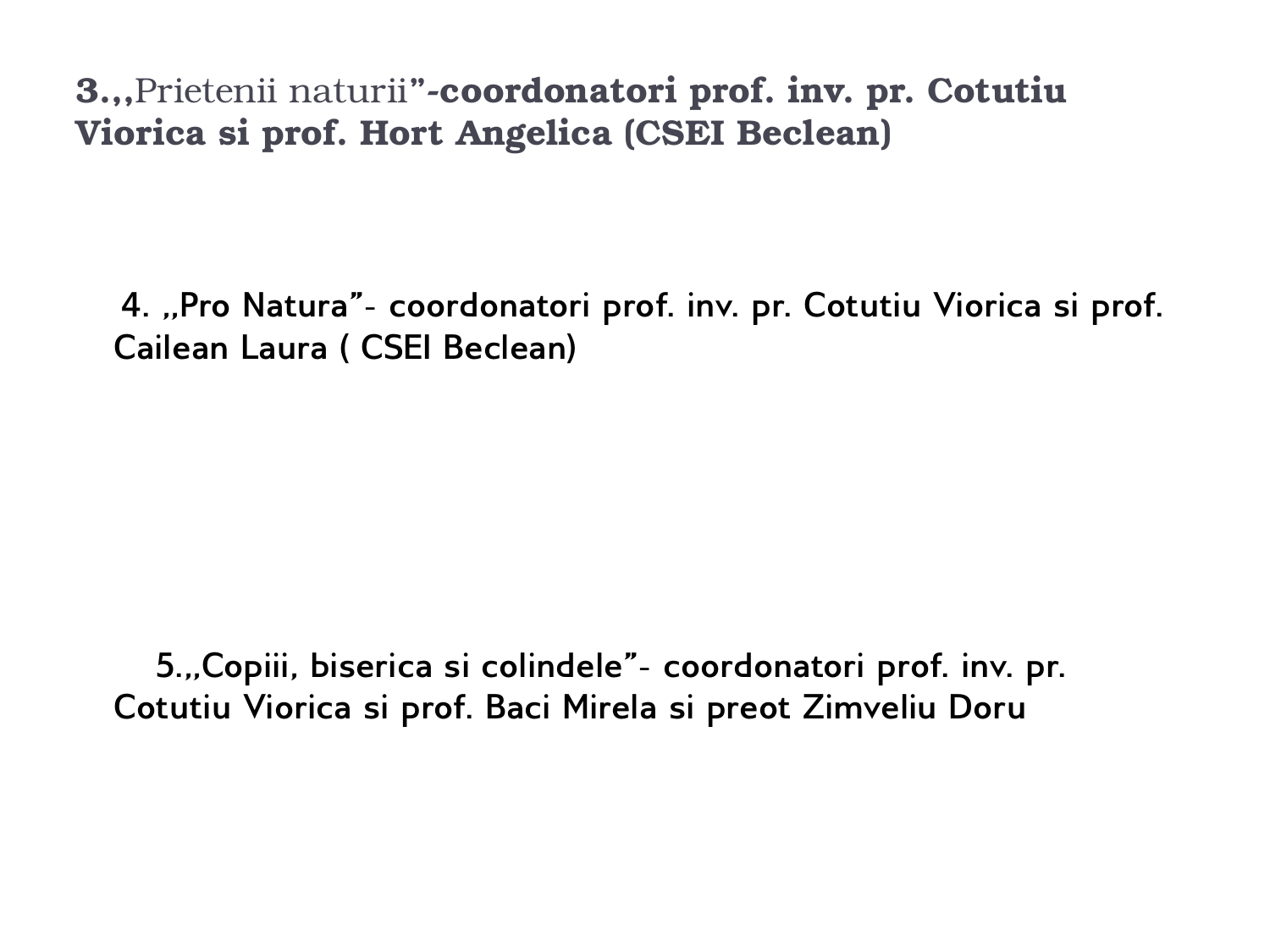

# 3.,,Prietenii naturii”-coordonatori prof. inv. pr. Cotutiu Viorica si prof. Hort Angelica (CSEI Beclean)

    4. ,,Pro Natura”- coordonatori prof. inv. pr. Cotutiu Viorica si prof.  Cailean Laura ( CSEI Beclean)

       5.,,Copiii, biserica si colindele”- coordonatori prof. inv. pr. Cotutiu Viorica si prof. Baci Mirela si preot Zimveliu Doru